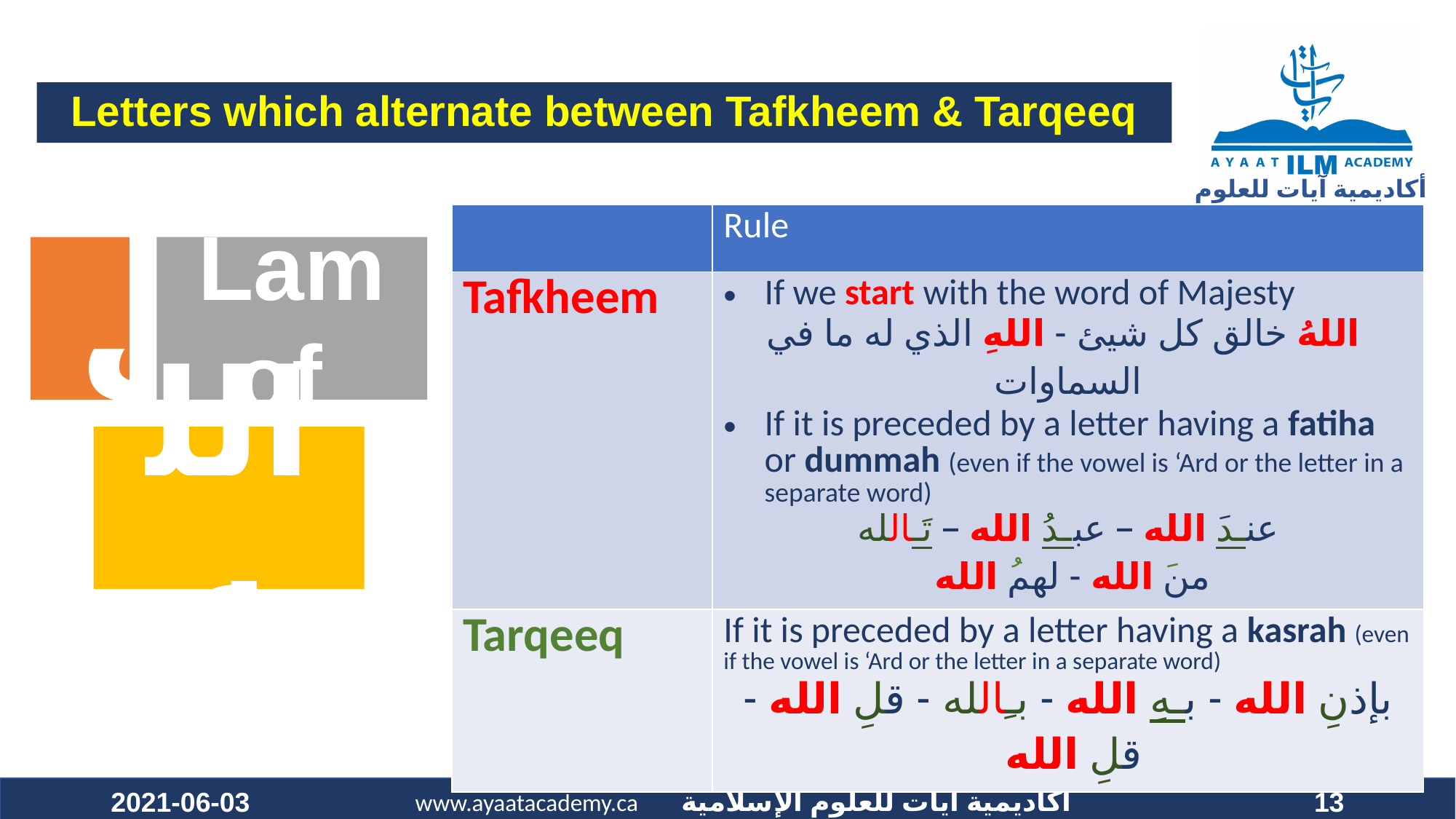

# Letters which alternate between Tafkheem & Tarqeeq
ل
Lam of
الله
|  | Rule |
| --- | --- |
| Tafkheem | If we start with the word of Majesty اللهُ خالق كل شيئ - اللهِ الذي له ما في السماوات If it is preceded by a letter having a fatiha or dummah (even if the vowel is ‘Ard or the letter in a separate word) عنـدَ الله – عبـدُ الله – تَـالله منَ الله - لهمُ الله |
| Tarqeeq | If it is preceded by a letter having a kasrah (even if the vowel is ‘Ard or the letter in a separate word) بإذنِ الله - بـهِ الله - بـِالله - قلِ الله - قلِ الله |
2021-06-03
13